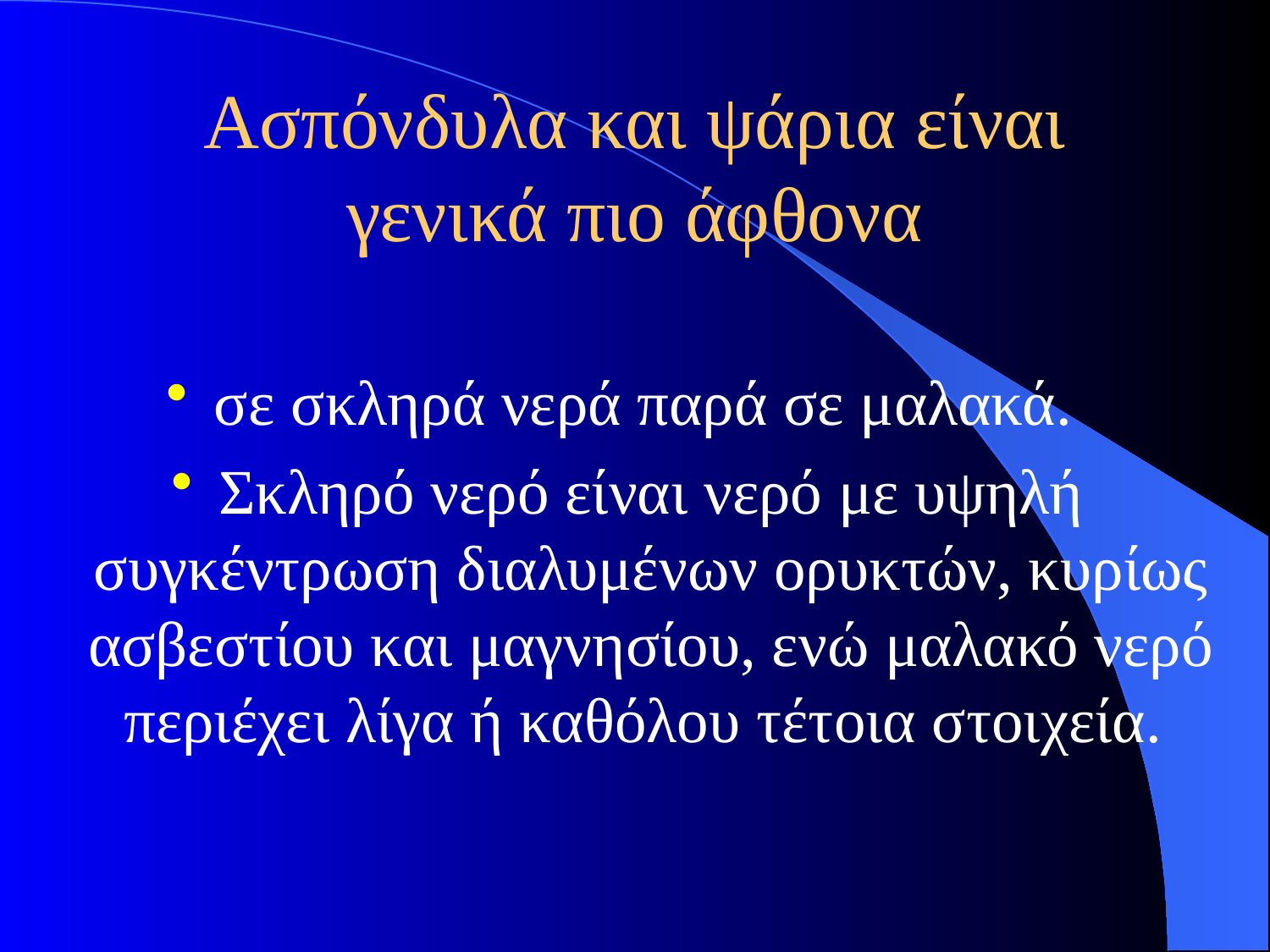

# Ασπόνδυλα και ψάρια είναι γενικά πιο άφθονα

σε σκληρά νερά παρά σε μαλακά.
Σκληρό νερό είναι νερό με υψηλή συγκέντρωση διαλυμένων ορυκτών, κυρίως ασβεστίου και μαγνησίου, ενώ μαλακό νερό περιέχει λίγα ή καθόλου τέτοια στοιχεία.